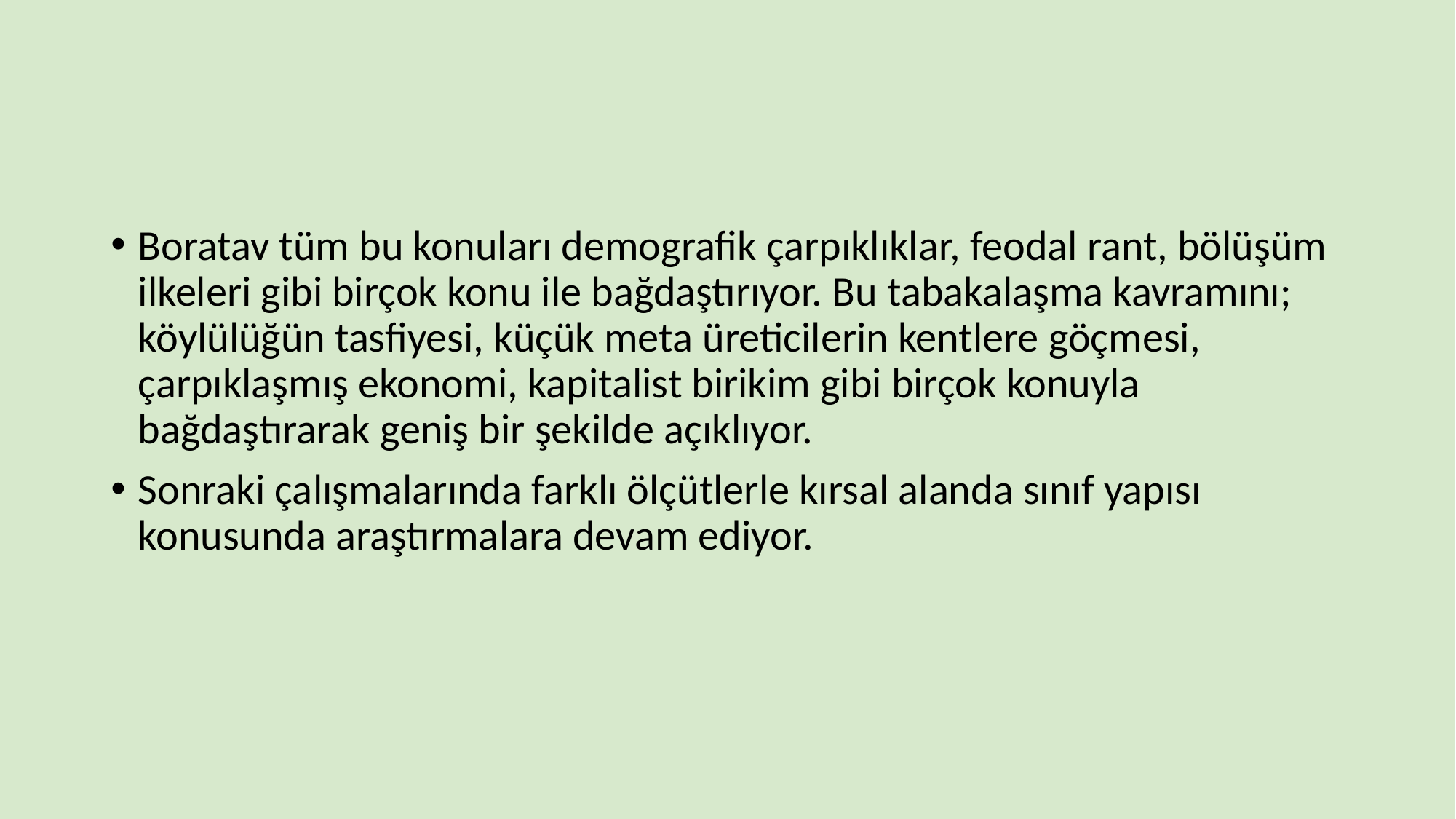

#
Boratav tüm bu konuları demografik çarpıklıklar, feodal rant, bölüşüm ilkeleri gibi birçok konu ile bağdaştırıyor. Bu tabakalaşma kavramını; köylülüğün tasfiyesi, küçük meta üreticilerin kentlere göçmesi, çarpıklaşmış ekonomi, kapitalist birikim gibi birçok konuyla bağdaştırarak geniş bir şekilde açıklıyor.
Sonraki çalışmalarında farklı ölçütlerle kırsal alanda sınıf yapısı konusunda araştırmalara devam ediyor.